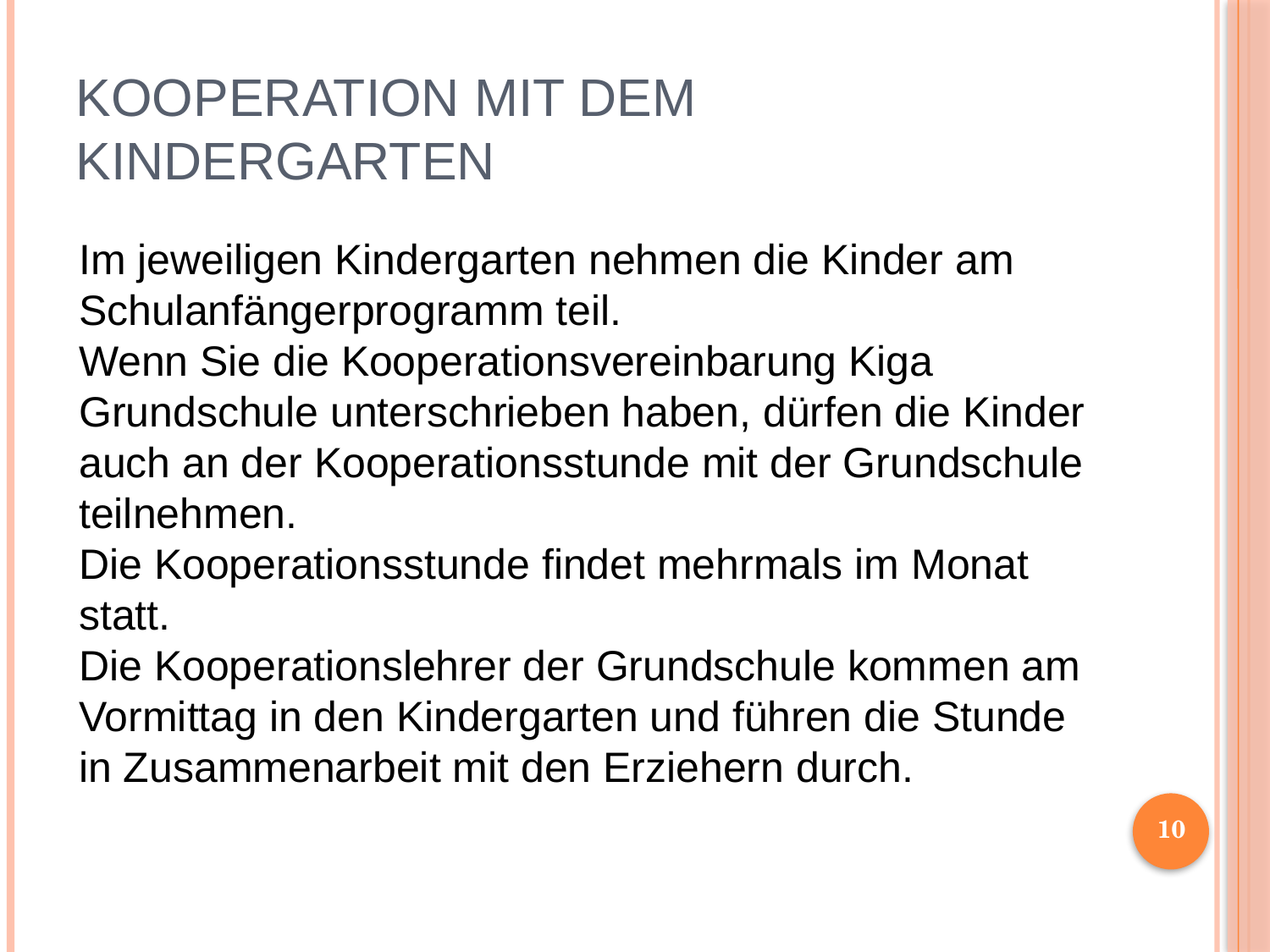

# Kooperation mit dem Kindergarten
Im jeweiligen Kindergarten nehmen die Kinder am Schulanfängerprogramm teil.
Wenn Sie die Kooperationsvereinbarung Kiga Grundschule unterschrieben haben, dürfen die Kinder auch an der Kooperationsstunde mit der Grundschule teilnehmen.
Die Kooperationsstunde findet mehrmals im Monat statt.
Die Kooperationslehrer der Grundschule kommen am Vormittag in den Kindergarten und führen die Stunde in Zusammenarbeit mit den Erziehern durch.
10